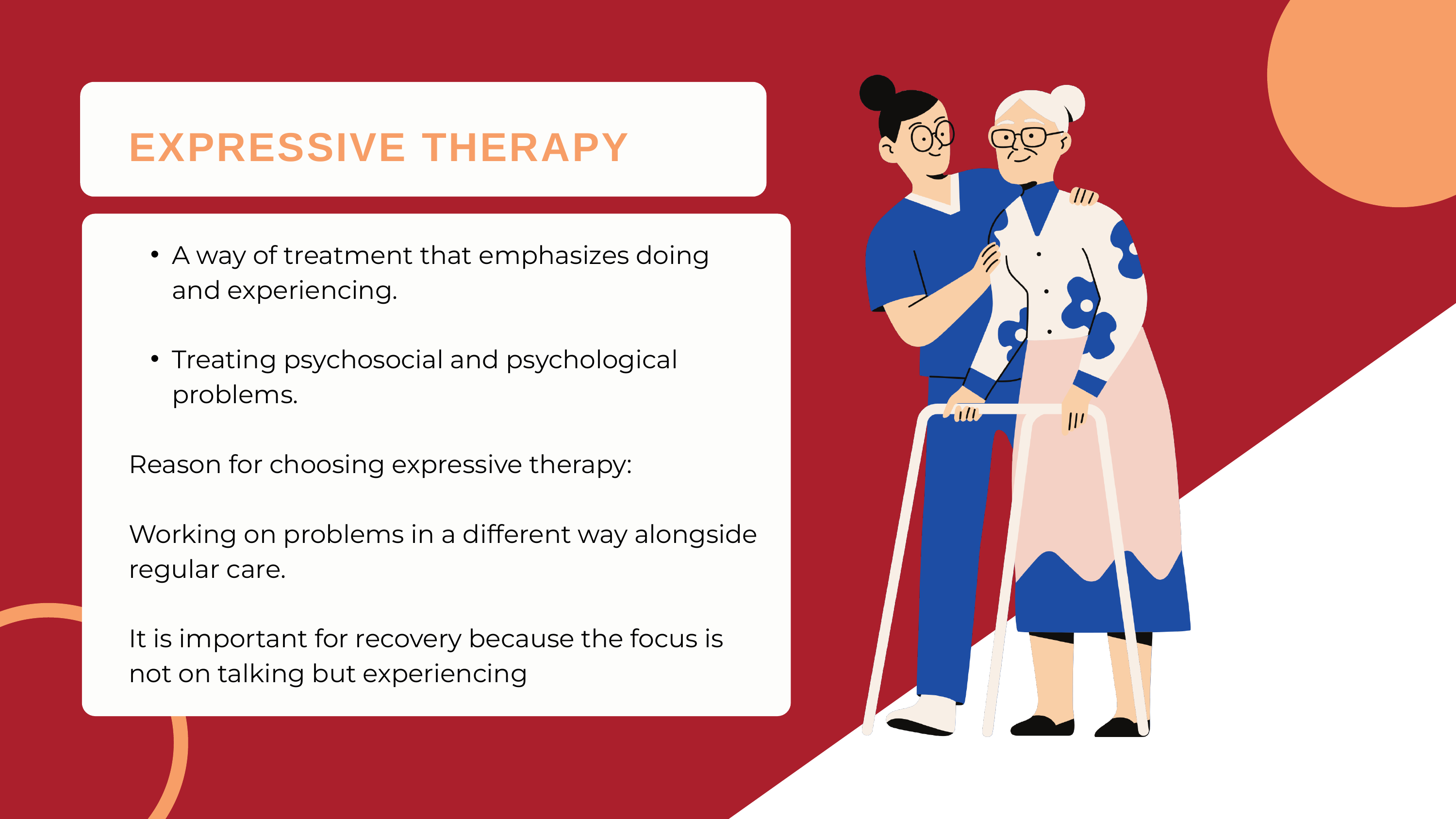

EXPRESSIVE THERAPY

A way of treatment that emphasizes doing and experiencing.

Treating psychosocial and psychological problems.

Reason for choosing expressive therapy:

Working on problems in a different way alongside regular care.

It is important for recovery because the focus is not on talking but experiencing